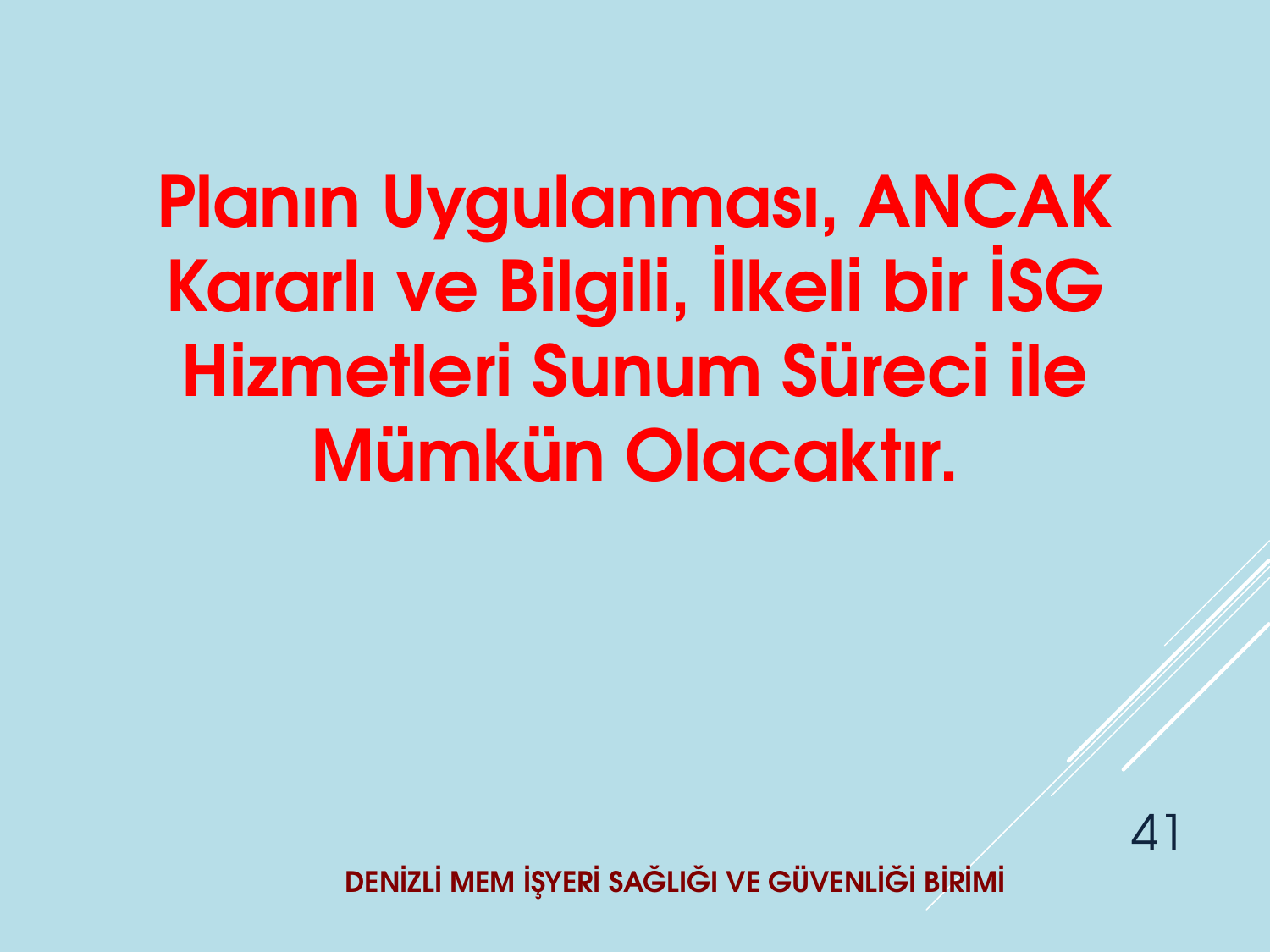

Planın Uygulanması, ANCAK Kararlı ve Bilgili, İlkeli bir İSG Hizmetleri Sunum Süreci ile Mümkün Olacaktır.

41
DENİZLİ MEM İŞYERİ SAĞLIĞI VE GÜVENLİĞİ BİRİMİ